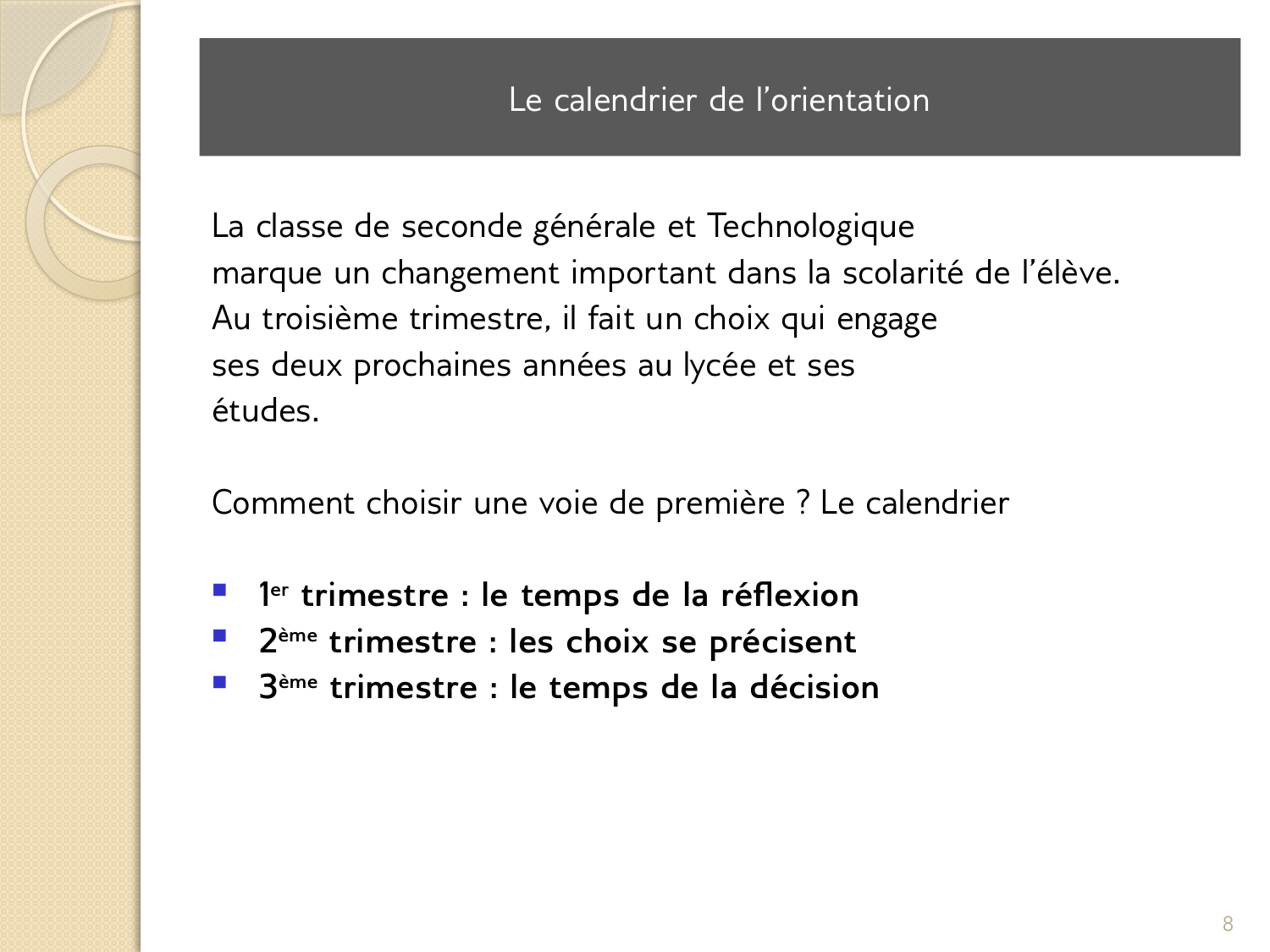

# Le calendrier de l’orientation
La classe de seconde générale et Technologique
marque un changement important dans la scolarité de l’élève.
Au troisième trimestre, il fait un choix qui engage
ses deux prochaines années au lycée et ses
études.

Comment choisir une voie de première ? Le calendrier

1er trimestre : le temps de la réflexion
2ème trimestre : les choix se précisent
3ème trimestre : le temps de la décision

8